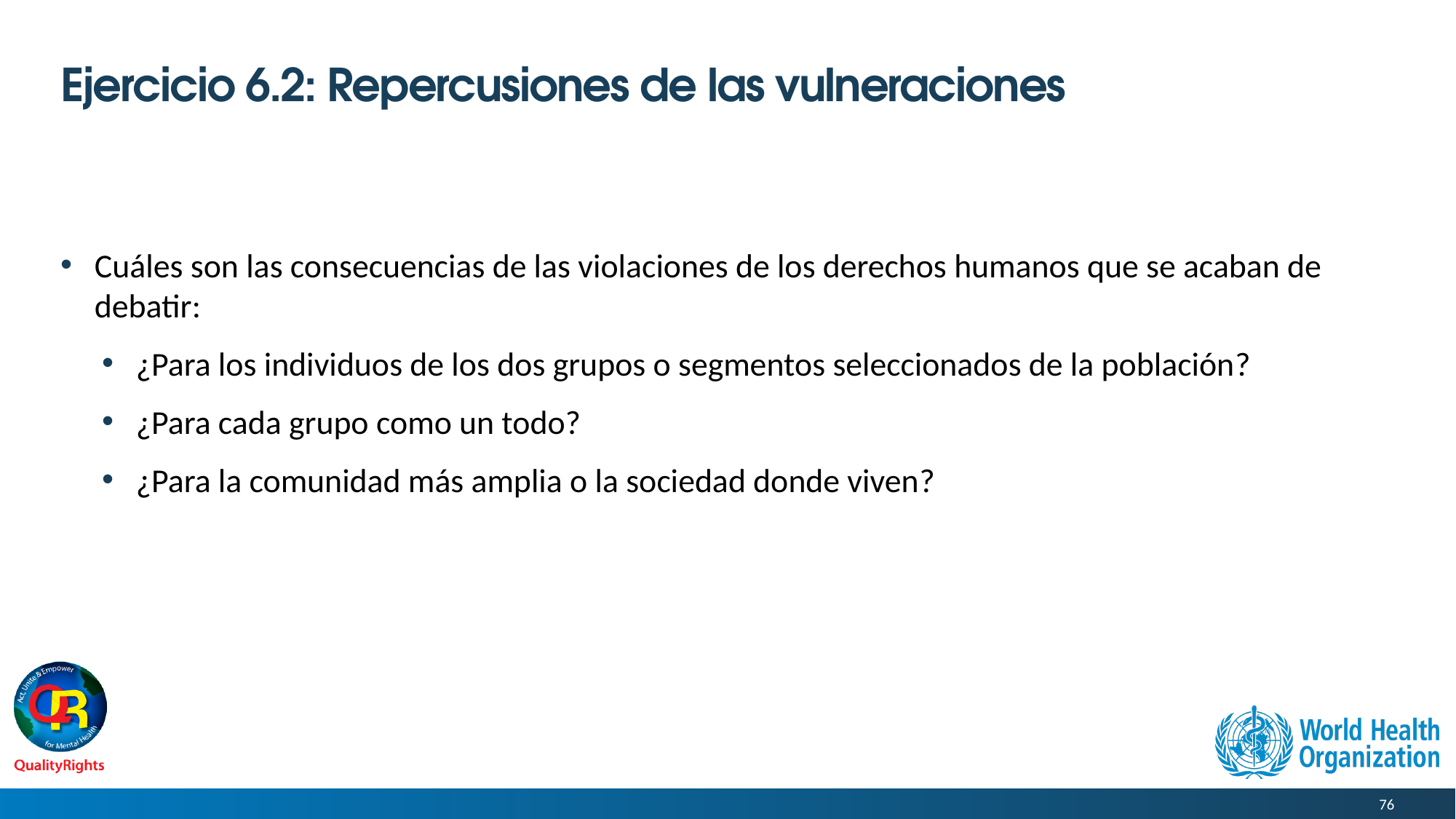

# Ejercicio 6.2: Repercusiones de las vulneraciones

Cuáles son las consecuencias de las violaciones de los derechos humanos que se acaban de debatir:
¿Para los individuos de los dos grupos o segmentos seleccionados de la población?
¿Para cada grupo como un todo?
¿Para la comunidad más amplia o la sociedad donde viven?
76